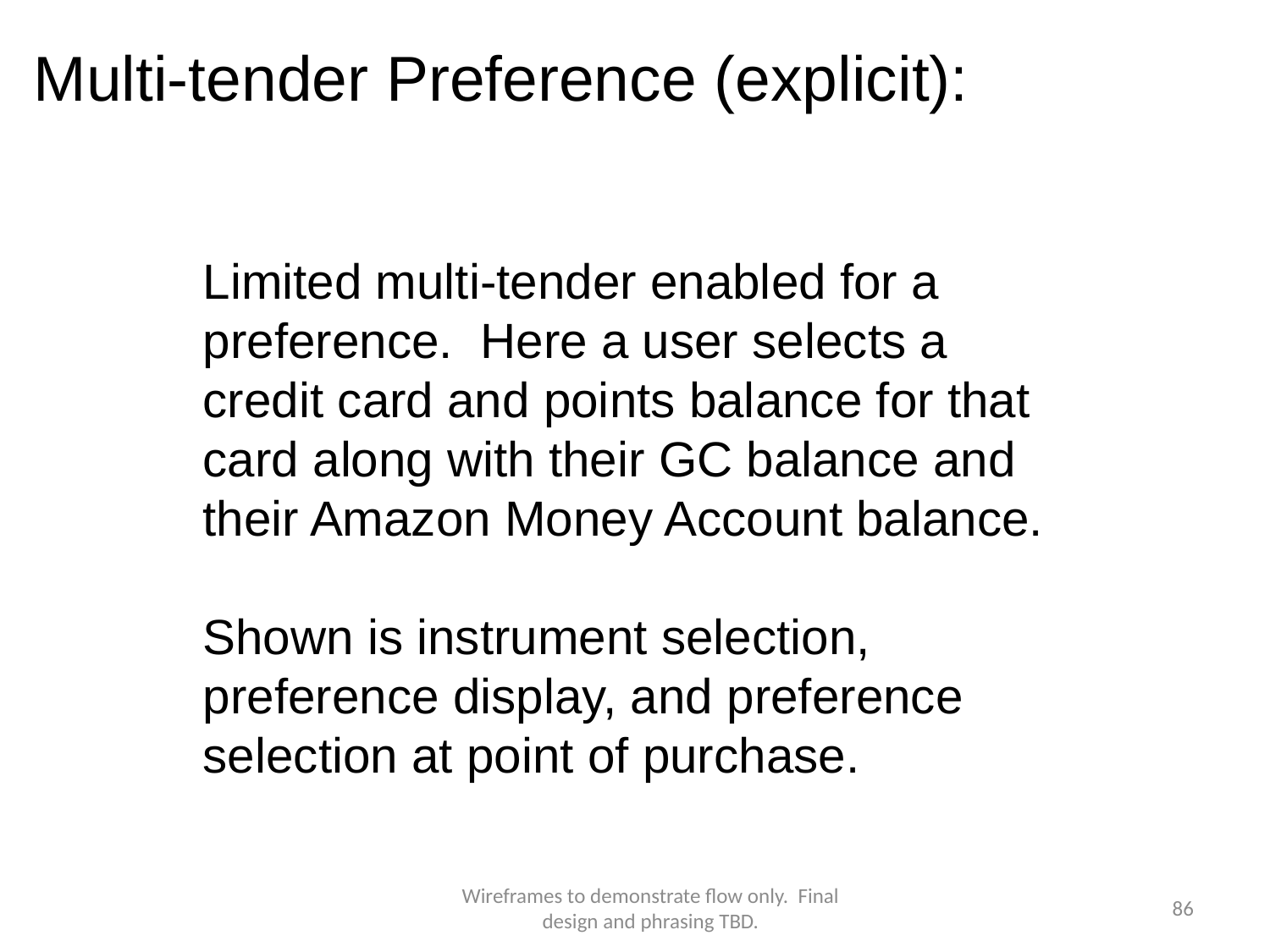

Multi-tender Preference (explicit):
Limited multi-tender enabled for a preference.  Here a user selects a credit card and points balance for that card along with their GC balance and their Amazon Money Account balance.

Shown is instrument selection, preference display, and preference selection at point of purchase.
# Eligibility conflict
Wireframes to demonstrate flow only.  Final design and phrasing TBD.
86